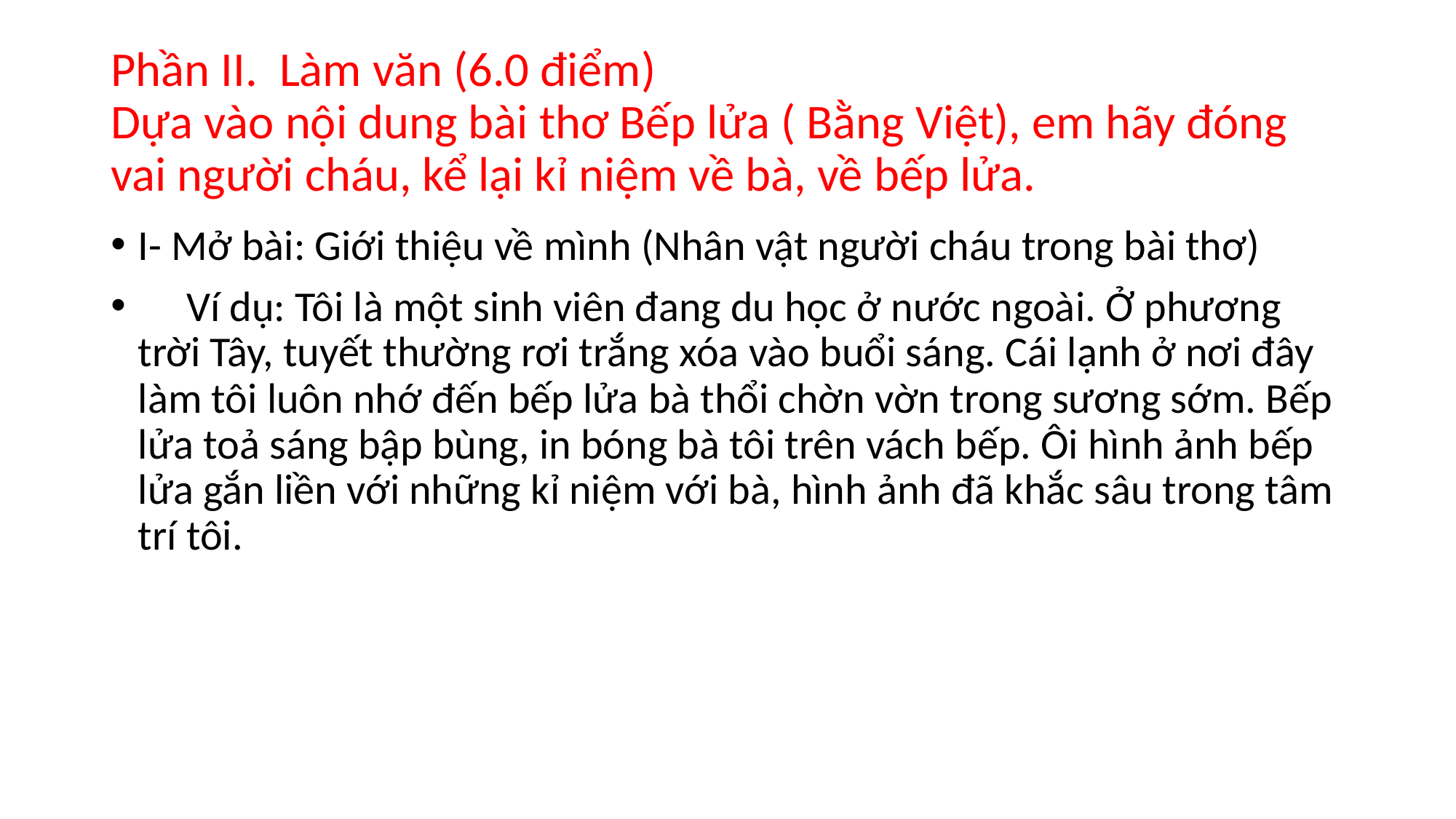

# Phần II.  Làm văn (6.0 điểm) Dựa vào nội dung bài thơ Bếp lửa ( Bằng Việt), em hãy đóng vai người cháu, kể lại kỉ niệm về bà, về bếp lửa.
I- Mở bài: Giới thiệu về mình (Nhân vật người cháu trong bài thơ)
     Ví dụ: Tôi là một sinh viên đang du học ở nước ngoài. Ở phương trời Tây, tuyết thường rơi trắng xóa vào buổi sáng. Cái lạnh ở nơi đây làm tôi luôn nhớ đến bếp lửa bà thổi chờn vờn trong sương sớm. Bếp lửa toả sáng bập bùng, in bóng bà tôi trên vách bếp. Ôi hình ảnh bếp lửa gắn liền với những kỉ niệm với bà, hình ảnh đã khắc sâu trong tâm trí tôi.